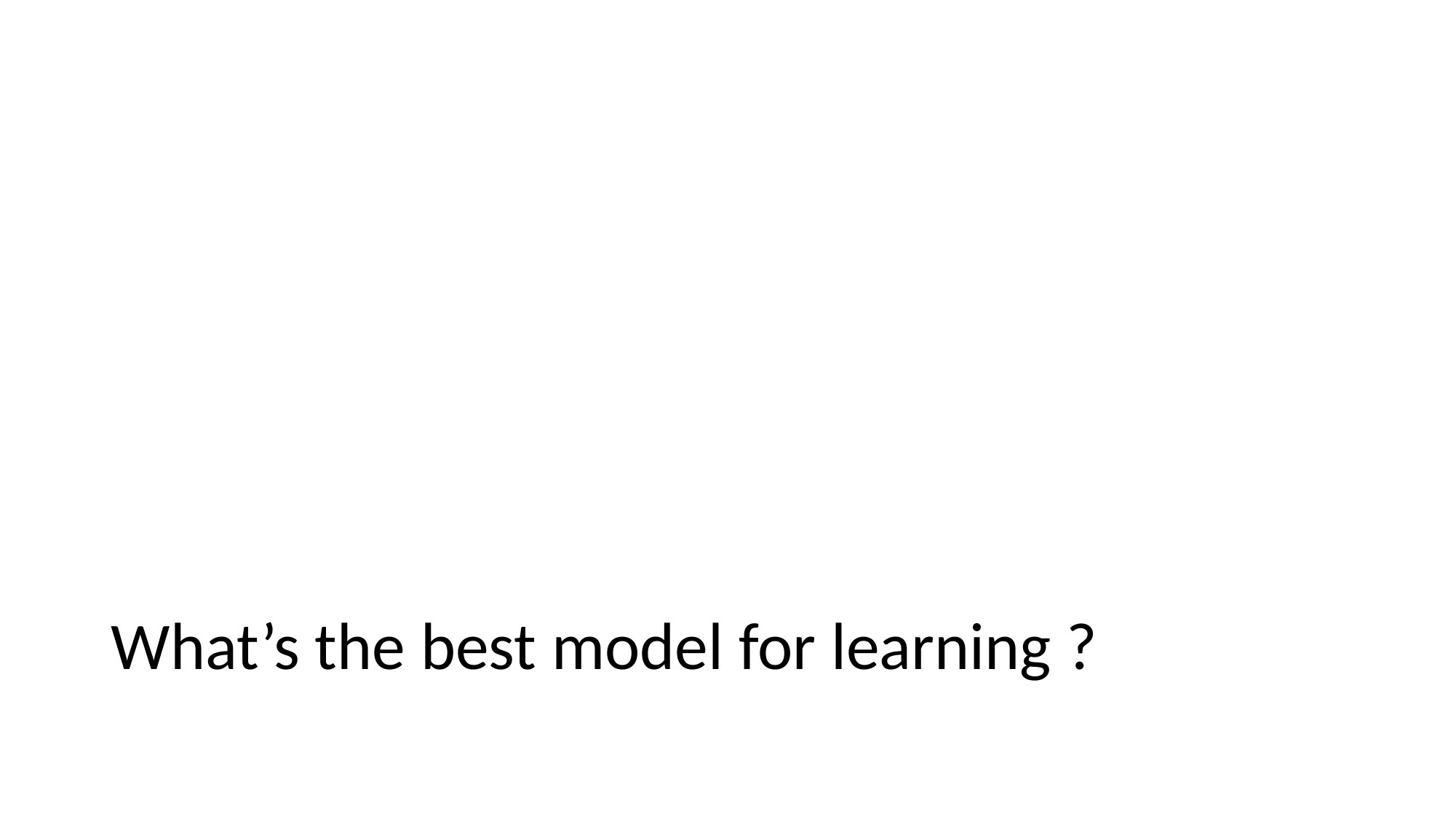

#
What’s the best model for learning ?